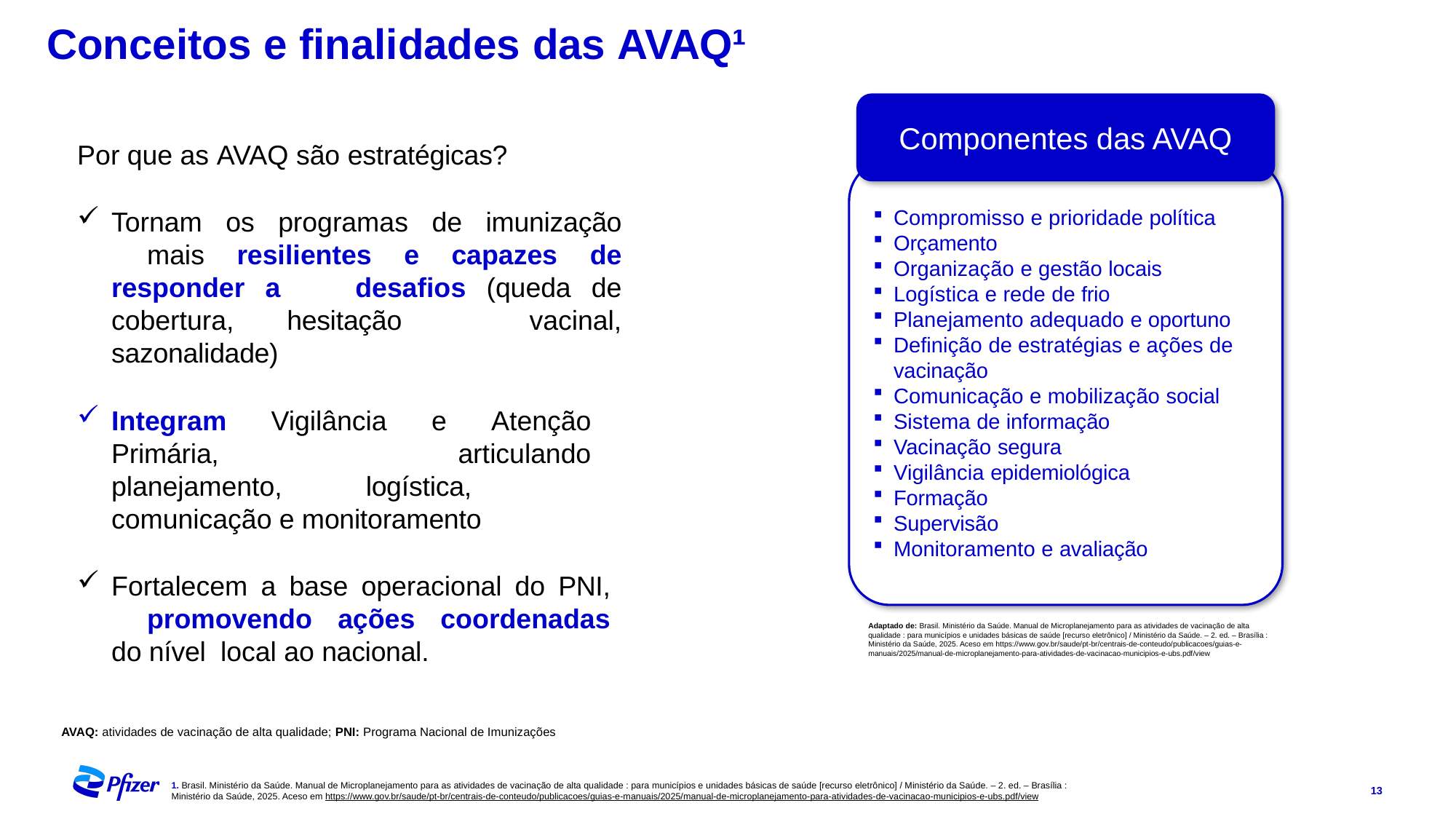

Conceitos e finalidades das AVAQ¹
Componentes das AVAQ
Por que as AVAQ são estratégicas?

Tornam os programas de imunização 	mais resilientes e capazes de responder a 	desafios (queda de cobertura, hesitação 	vacinal, sazonalidade)

Integram Vigilância e Atenção Primária, 	articulando planejamento, logística, 	comunicação e monitoramento

Fortalecem a base operacional do PNI, 	promovendo ações coordenadas do nível 	local ao nacional.
Compromisso e prioridade política
Orçamento
Organização e gestão locais
Logística e rede de frio
Planejamento adequado e oportuno
Definição de estratégias e ações de vacinação
Comunicação e mobilização social
Sistema de informação
Vacinação segura
Vigilância epidemiológica
Formação
Supervisão
Monitoramento e avaliação
Adaptado de: Brasil. Ministério da Saúde. Manual de Microplanejamento para as atividades de vacinação de alta qualidade : para municípios e unidades básicas de saúde [recurso eletrônico] / Ministério da Saúde. – 2. ed. – Brasília : Ministério da Saúde, 2025. Aceso em https://www.gov.br/saude/pt-br/centrais-de-conteudo/publicacoes/guias-e-manuais/2025/manual-de-microplanejamento-para-atividades-de-vacinacao-municipios-e-ubs.pdf/view

AVAQ: atividades de vacinação de alta qualidade; PNI: Programa Nacional de Imunizações
1. Brasil. Ministério da Saúde. Manual de Microplanejamento para as atividades de vacinação de alta qualidade : para municípios e unidades básicas de saúde [recurso eletrônico] / Ministério da Saúde. – 2. ed. – Brasília : Ministério da Saúde, 2025. Aceso em https://www.gov.br/saude/pt-br/centrais-de-conteudo/publicacoes/guias-e-manuais/2025/manual-de-microplanejamento-para-atividades-de-vacinacao-municipios-e-ubs.pdf/view

13